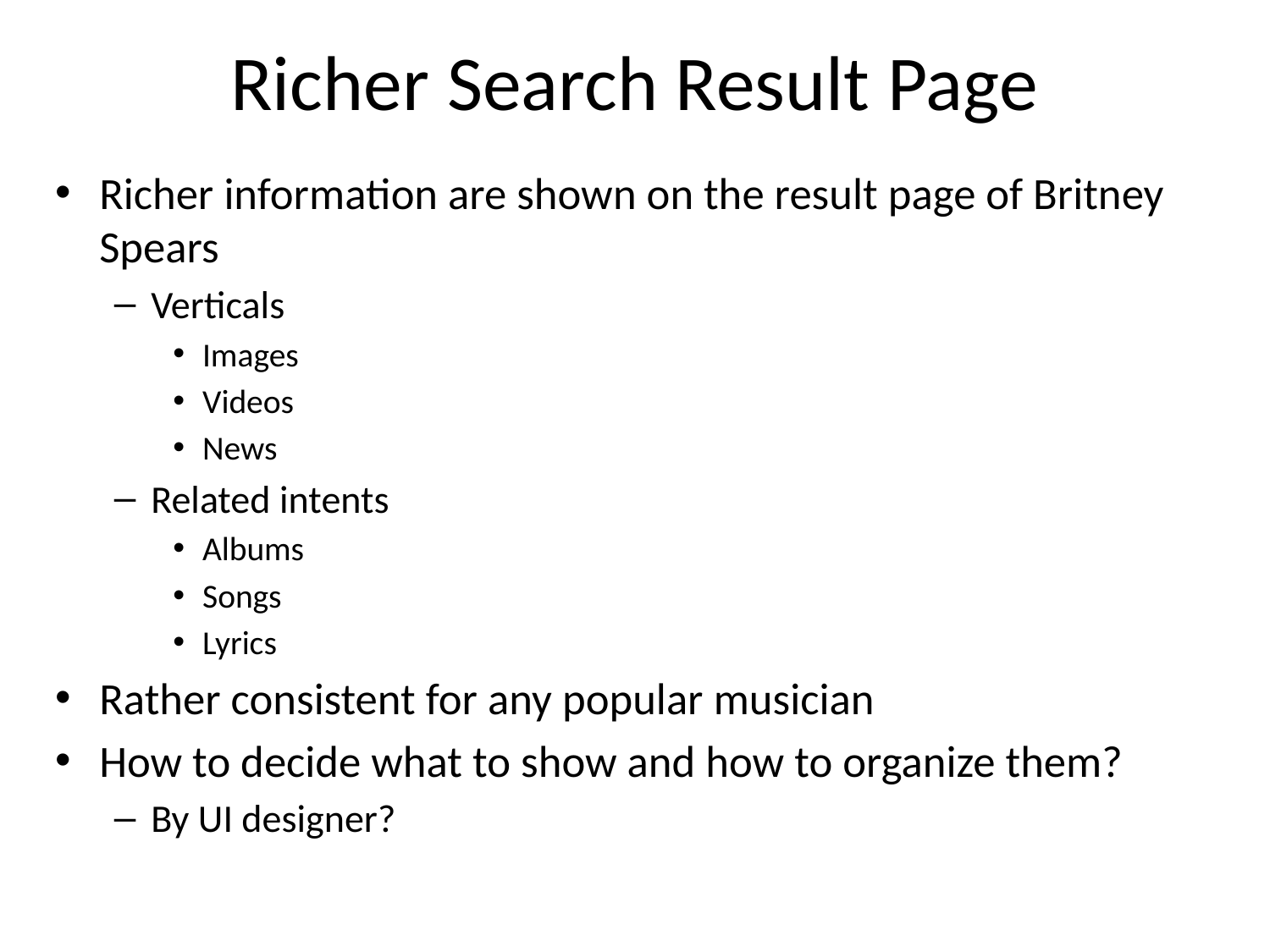

# Richer Search Result Page
Richer information are shown on the result page of Britney Spears
Verticals
Images
Videos
News
Related intents
Albums
Songs
Lyrics
Rather consistent for any popular musician
How to decide what to show and how to organize them?
By UI designer?